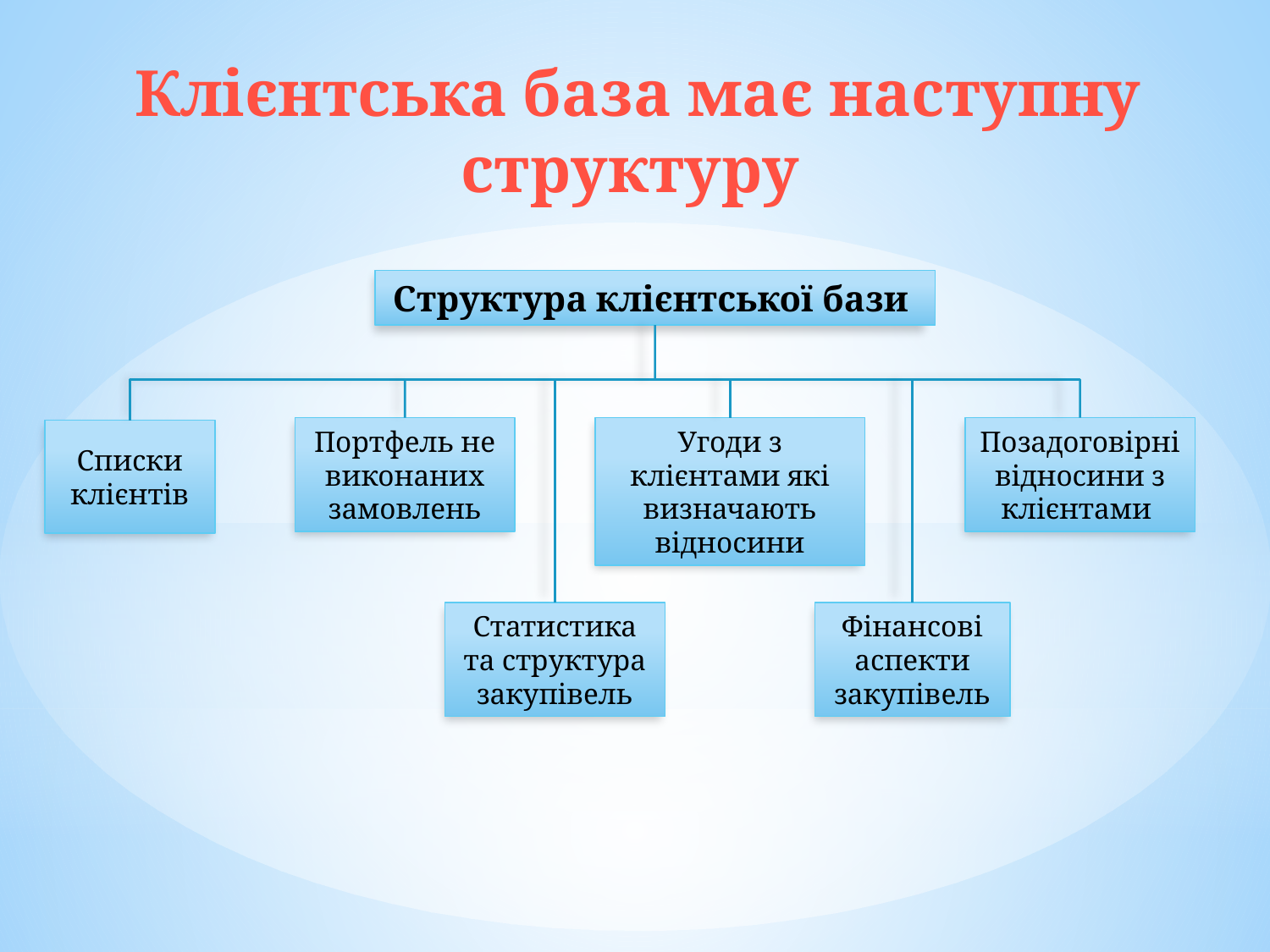

Клієнтська база має наступну структуру
Структура клієнтської бази
Позадоговірні відносини з клієнтами
Угоди з клієнтами які визначають відносини
Портфель не виконаних замовлень
Списки клієнтів
Фінансові аспекти закупівель
Статистика та структура закупівель